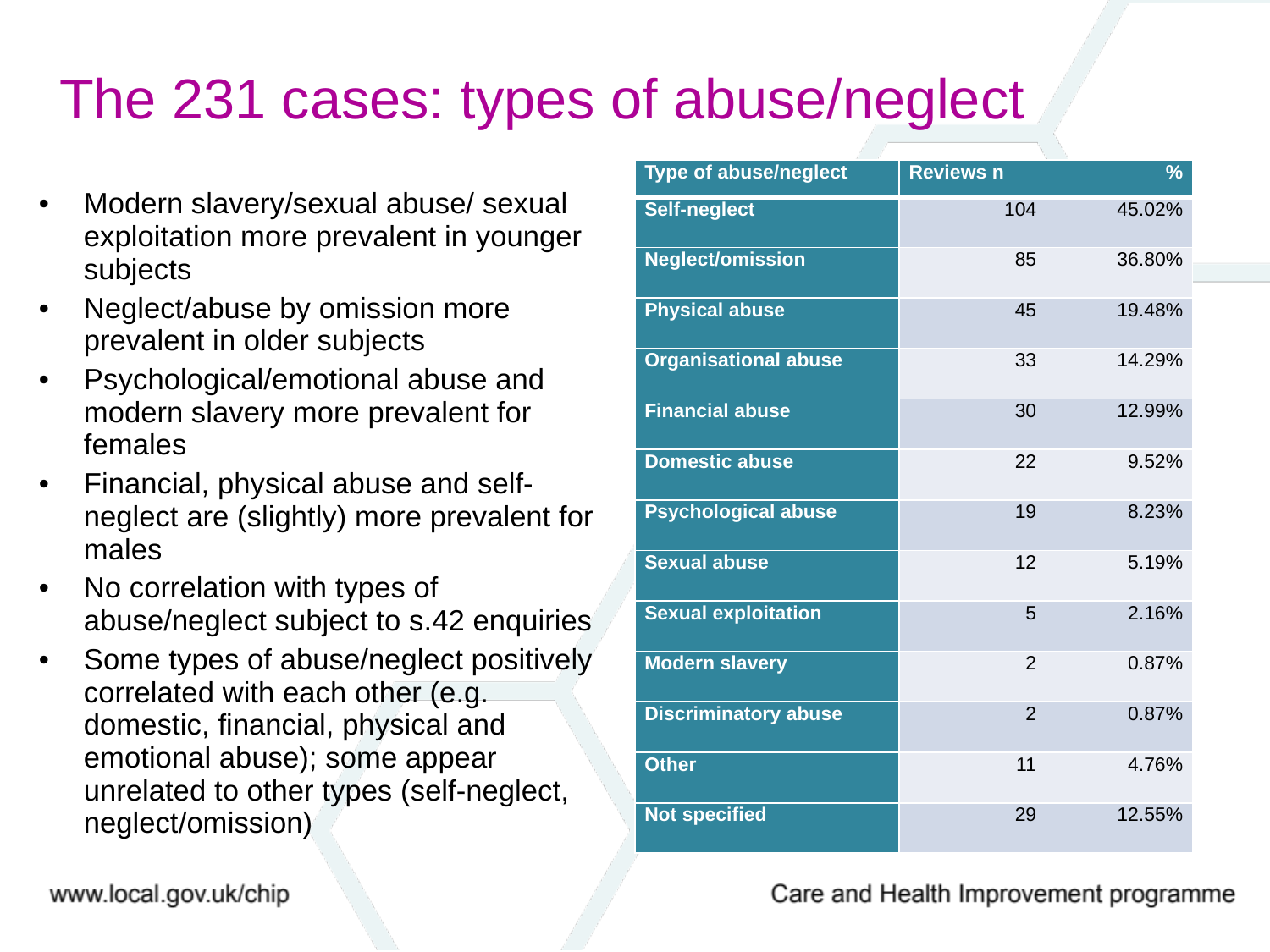

The 231 cases: types of abuse/neglect
| Type of abuse/neglect | Reviews n | % |
| --- | --- | --- |
| Self-neglect | 104 | 45.02% |
| Neglect/omission | 85 | 36.80% |
| Physical abuse | 45 | 19.48% |
| Organisational abuse | 33 | 14.29% |
| Financial abuse | 30 | 12.99% |
| Domestic abuse | 22 | 9.52% |
| Psychological abuse | 19 | 8.23% |
| Sexual abuse | 12 | 5.19% |
| Sexual exploitation | 5 | 2.16% |
| Modern slavery | 2 | 0.87% |
| Discriminatory abuse | 2 | 0.87% |
| Other | 11 | 4.76% |
| Not specified | 29 | 12.55% |
Modern slavery/sexual abuse/ sexual exploitation more prevalent in younger subjects
Neglect/abuse by omission more prevalent in older subjects
Psychological/emotional abuse and modern slavery more prevalent for females
Financial, physical abuse and self-neglect are (slightly) more prevalent for males
No correlation with types of abuse/neglect subject to s.42 enquiries
Some types of abuse/neglect positively correlated with each other (e.g. domestic, financial, physical and emotional abuse); some appear unrelated to other types (self-neglect, neglect/omission)